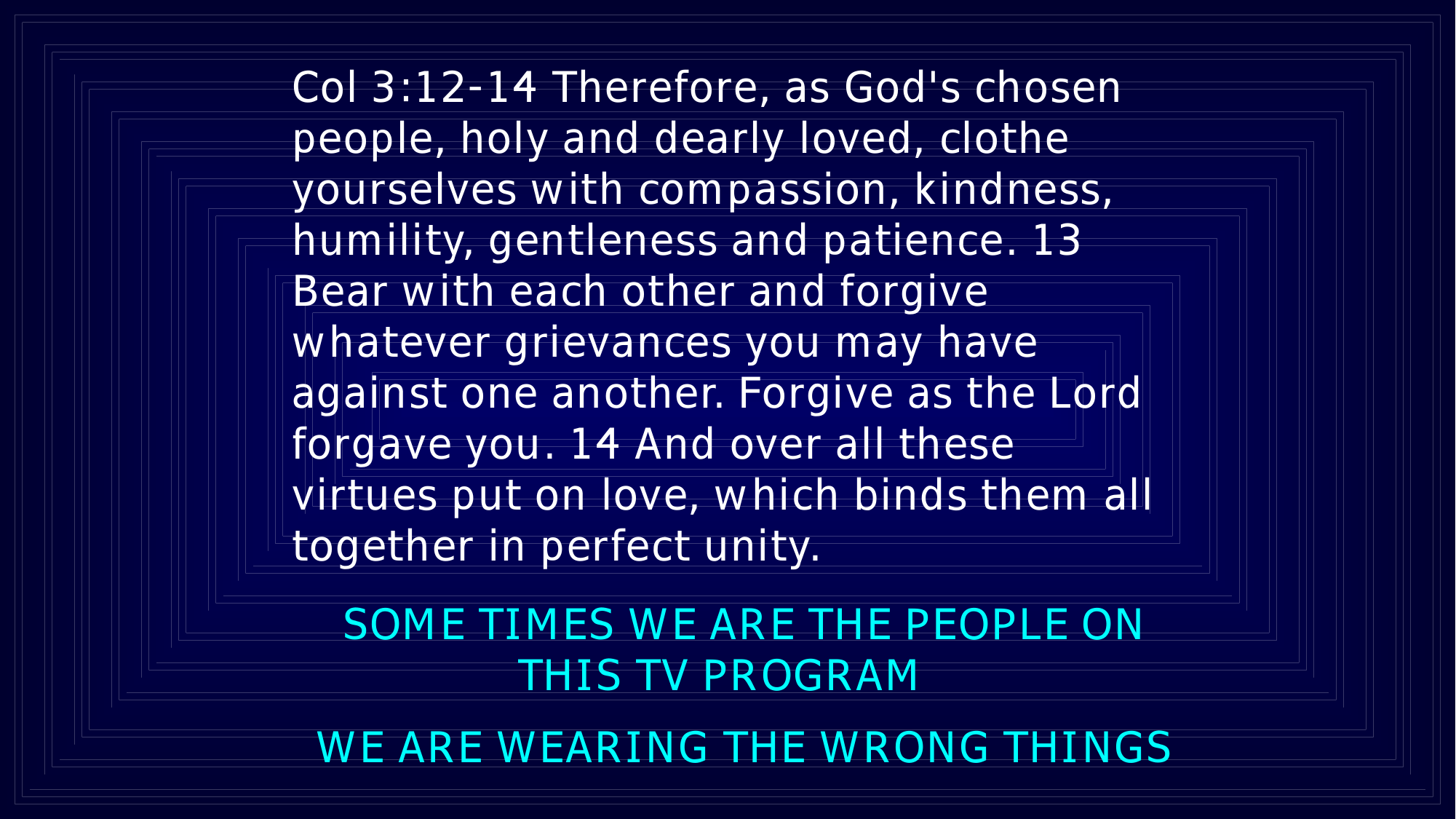

Col 3:12-14 Therefore, as God's chosen people, holy and dearly loved, clothe yourselves with compassion, kindness, humility, gentleness and patience. 13 Bear with each other and forgive whatever grievances you may have against one another. Forgive as the Lord forgave you. 14 And over all these virtues put on love, which binds them all together in perfect unity.

SOME TIMES WE ARE THE PEOPLE ON THIS TV PROGRAM
WE ARE WEARING THE WRONG THINGS